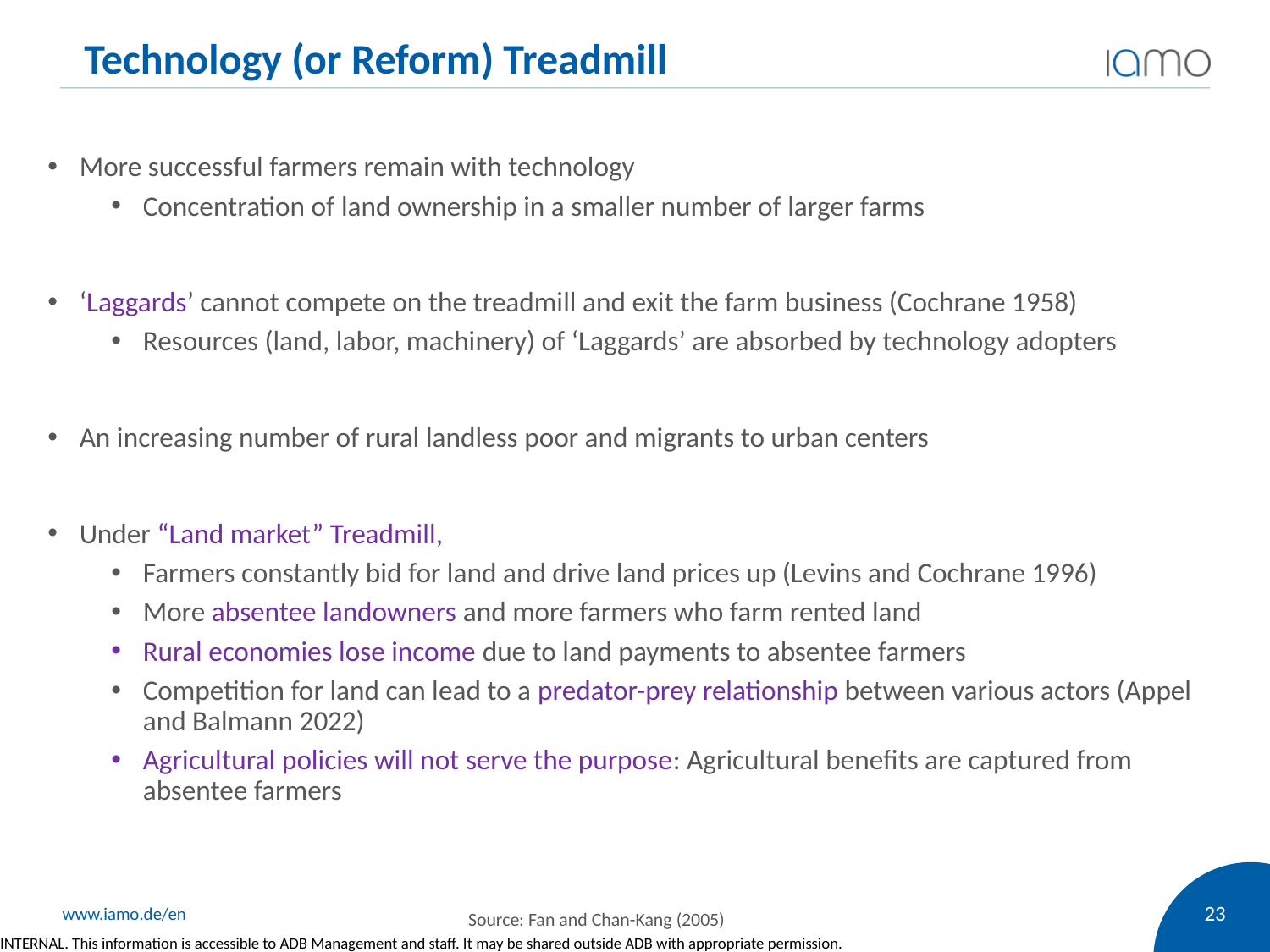

# Technology (or Reform) Treadmill
More successful farmers remain with technology
Concentration of land ownership in a smaller number of larger farms

‘Laggards’ cannot compete on the treadmill and exit the farm business (Cochrane 1958)
Resources (land, labor, machinery) of ‘Laggards’ are absorbed by technology adopters

An increasing number of rural landless poor and migrants to urban centers

Under “Land market” Treadmill,
Farmers constantly bid for land and drive land prices up (Levins and Cochrane 1996)
More absentee landowners and more farmers who farm rented land
Rural economies lose income due to land payments to absentee farmers
Competition for land can lead to a predator-prey relationship between various actors (Appel and Balmann 2022)
Agricultural policies will not serve the purpose: Agricultural benefits are captured from absentee farmers
23
Source: Fan and Chan-Kang (2005)